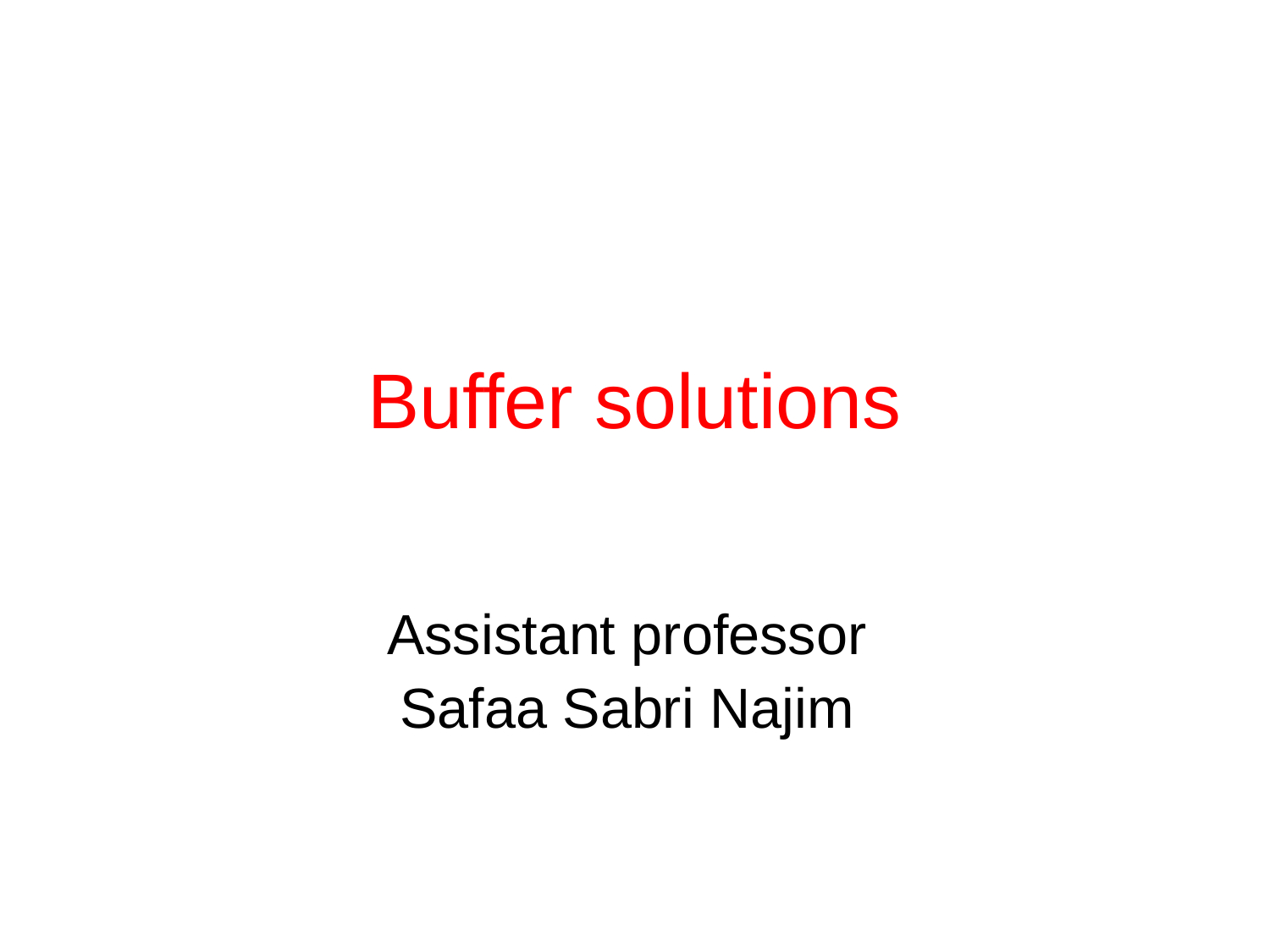

# Buffer solutions
Assistant professor
Safaa Sabri Najim